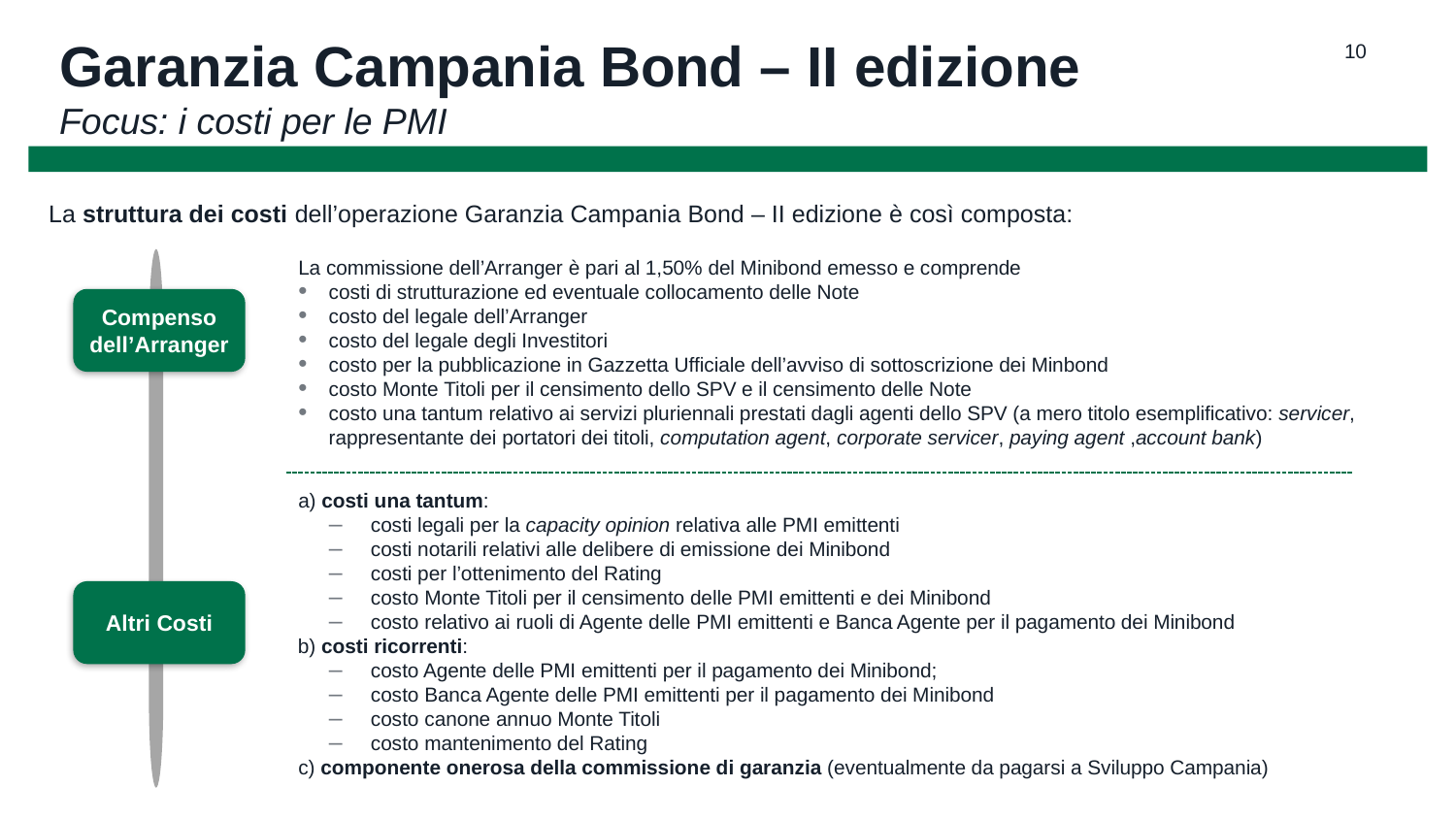

# Garanzia Campania Bond – II edizione Focus: i costi per le PMI
La struttura dei costi dell’operazione Garanzia Campania Bond – II edizione è così composta:
La commissione dell’Arranger è pari al 1,50% del Minibond emesso e comprende
costi di strutturazione ed eventuale collocamento delle Note
costo del legale dell’Arranger
costo del legale degli Investitori
costo per la pubblicazione in Gazzetta Ufficiale dell’avviso di sottoscrizione dei Minbond
costo Monte Titoli per il censimento dello SPV e il censimento delle Note
costo una tantum relativo ai servizi pluriennali prestati dagli agenti dello SPV (a mero titolo esemplificativo: servicer, rappresentante dei portatori dei titoli, computation agent, corporate servicer, paying agent ,account bank)
Compenso dell’Arranger
a) costi una tantum:
costi legali per la capacity opinion relativa alle PMI emittenti
costi notarili relativi alle delibere di emissione dei Minibond
costi per l’ottenimento del Rating
costo Monte Titoli per il censimento delle PMI emittenti e dei Minibond
costo relativo ai ruoli di Agente delle PMI emittenti e Banca Agente per il pagamento dei Minibond
b) costi ricorrenti:
costo Agente delle PMI emittenti per il pagamento dei Minibond;
costo Banca Agente delle PMI emittenti per il pagamento dei Minibond
costo canone annuo Monte Titoli
costo mantenimento del Rating
c) componente onerosa della commissione di garanzia (eventualmente da pagarsi a Sviluppo Campania)

Altri Costi